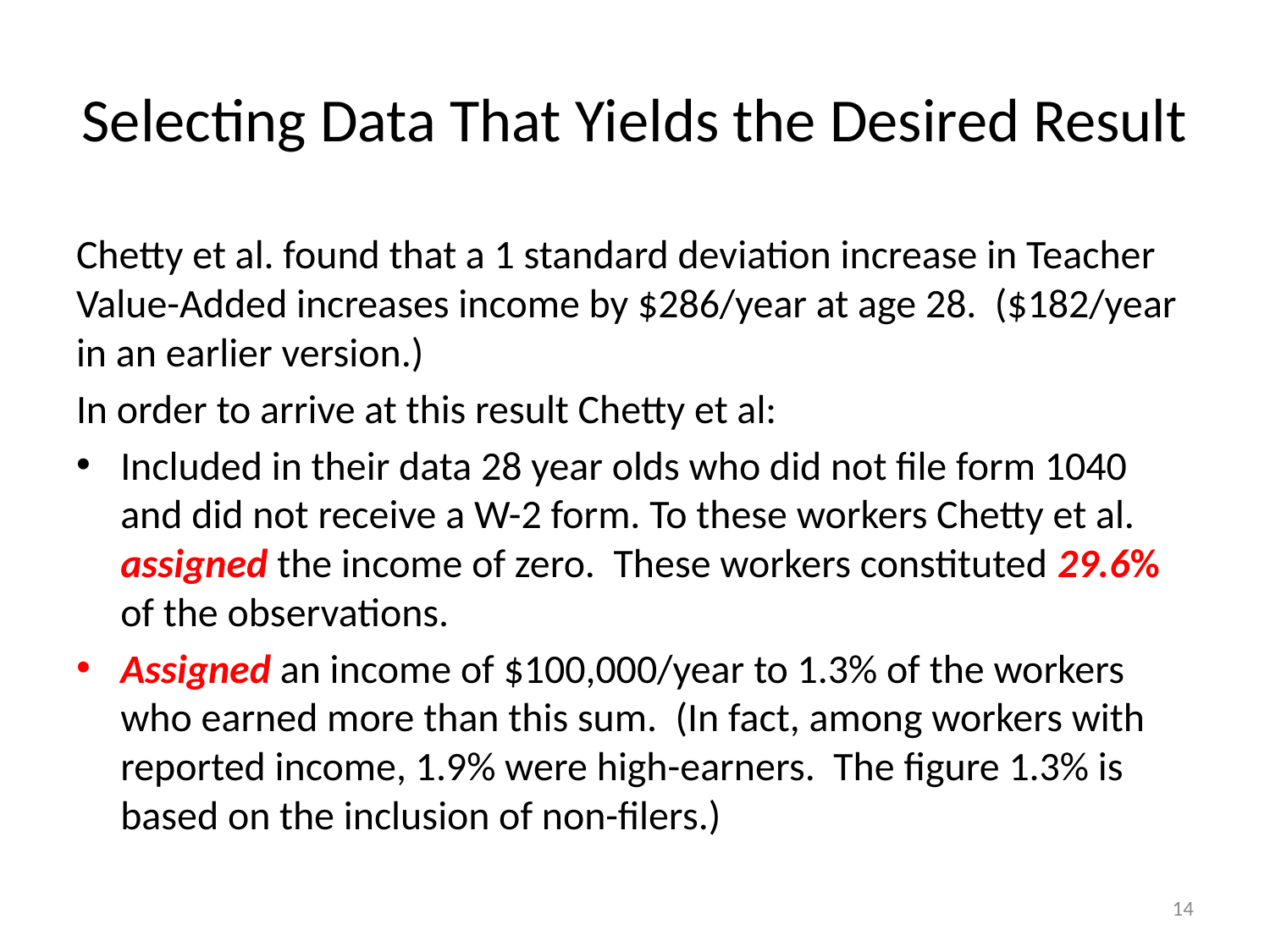

# Selecting Data That Yields the Desired Result
Chetty et al. found that a 1 standard deviation increase in Teacher Value-Added increases income by $286/year at age 28.  ($182/year in an earlier version.)
In order to arrive at this result Chetty et al:
Included in their data 28 year olds who did not file form 1040 and did not receive a W-2 form. To these workers Chetty et al. assigned the income of zero.  These workers constituted 29.6% of the observations.
Assigned an income of $100,000/year to 1.3% of the workers who earned more than this sum.  (In fact, among workers with reported income, 1.9% were high-earners.  The figure 1.3% is based on the inclusion of non-filers.)

14